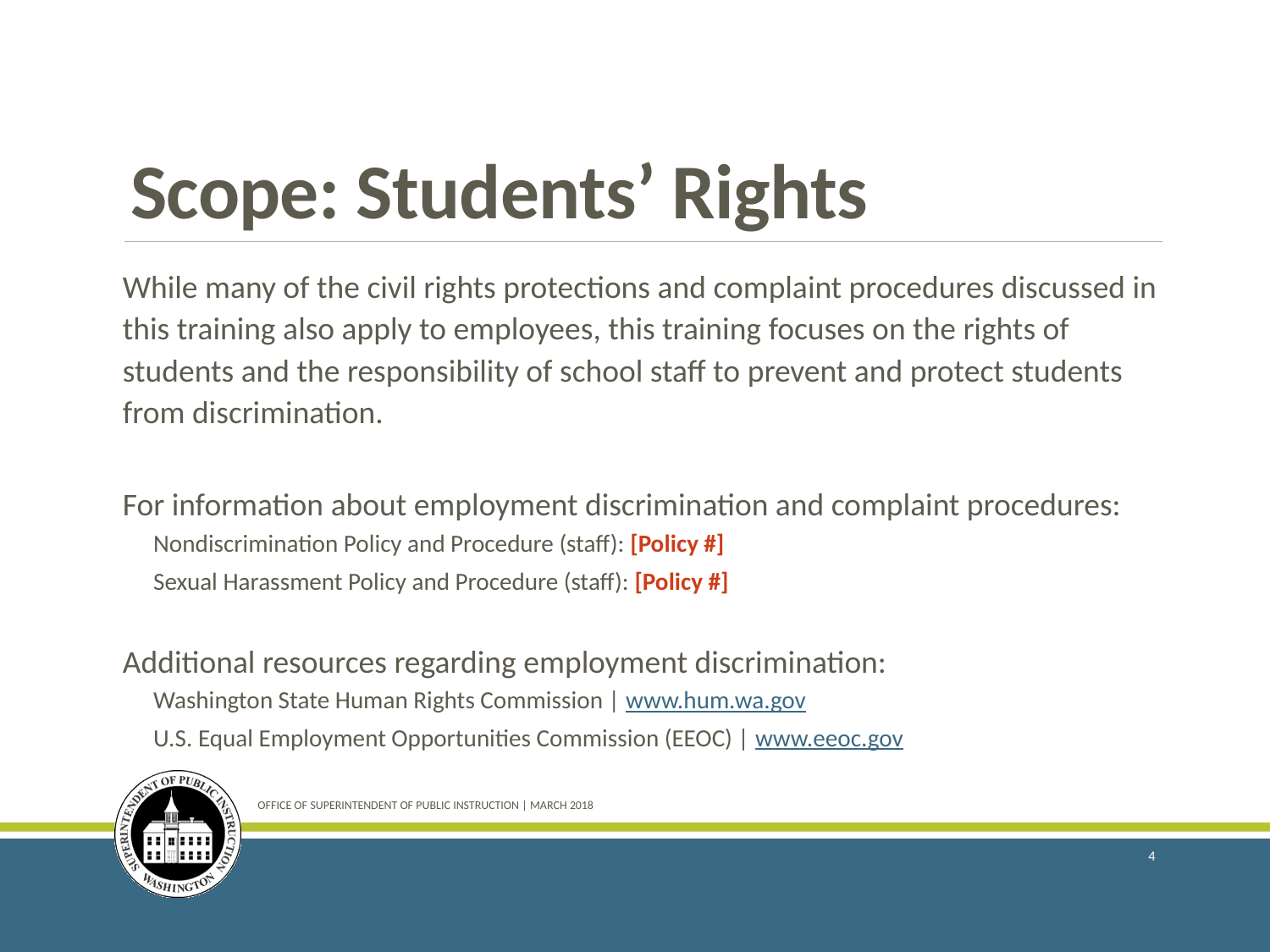

# Scope: Students’ Rights
While many of the civil rights protections and complaint procedures discussed in this training also apply to employees, this training focuses on the rights of students and the responsibility of school staff to prevent and protect students from discrimination.

For information about employment discrimination and complaint procedures:
Nondiscrimination Policy and Procedure (staff): [Policy #]
Sexual Harassment Policy and Procedure (staff): [Policy #]

Additional resources regarding employment discrimination:
Washington State Human Rights Commission | www.hum.wa.gov
U.S. Equal Employment Opportunities Commission (EEOC) | www.eeoc.gov
OFFICE OF SUPERINTENDENT OF PUBLIC INSTRUCTION | March 2018
4